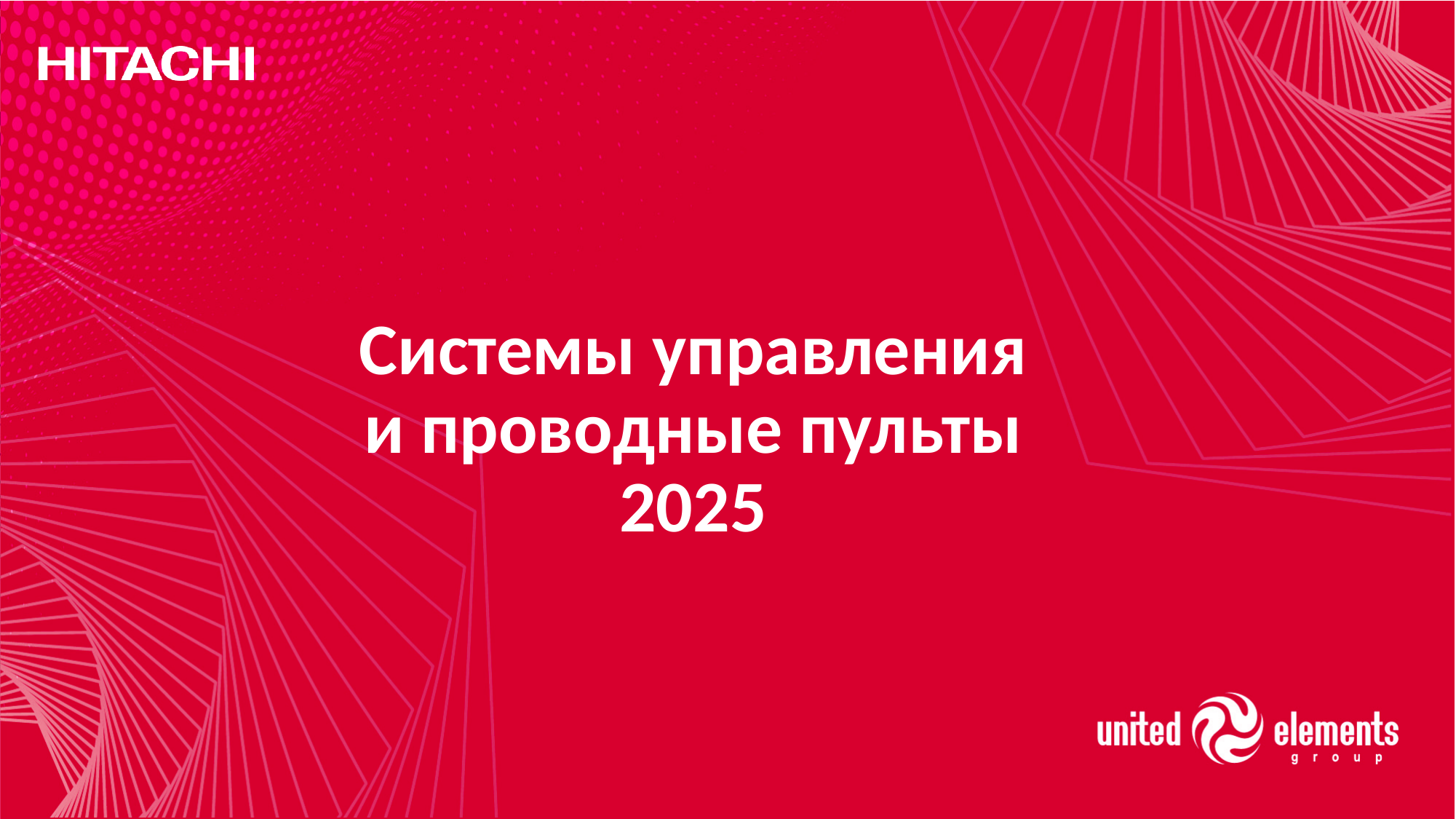

# Системы управления и проводные пульты 2025